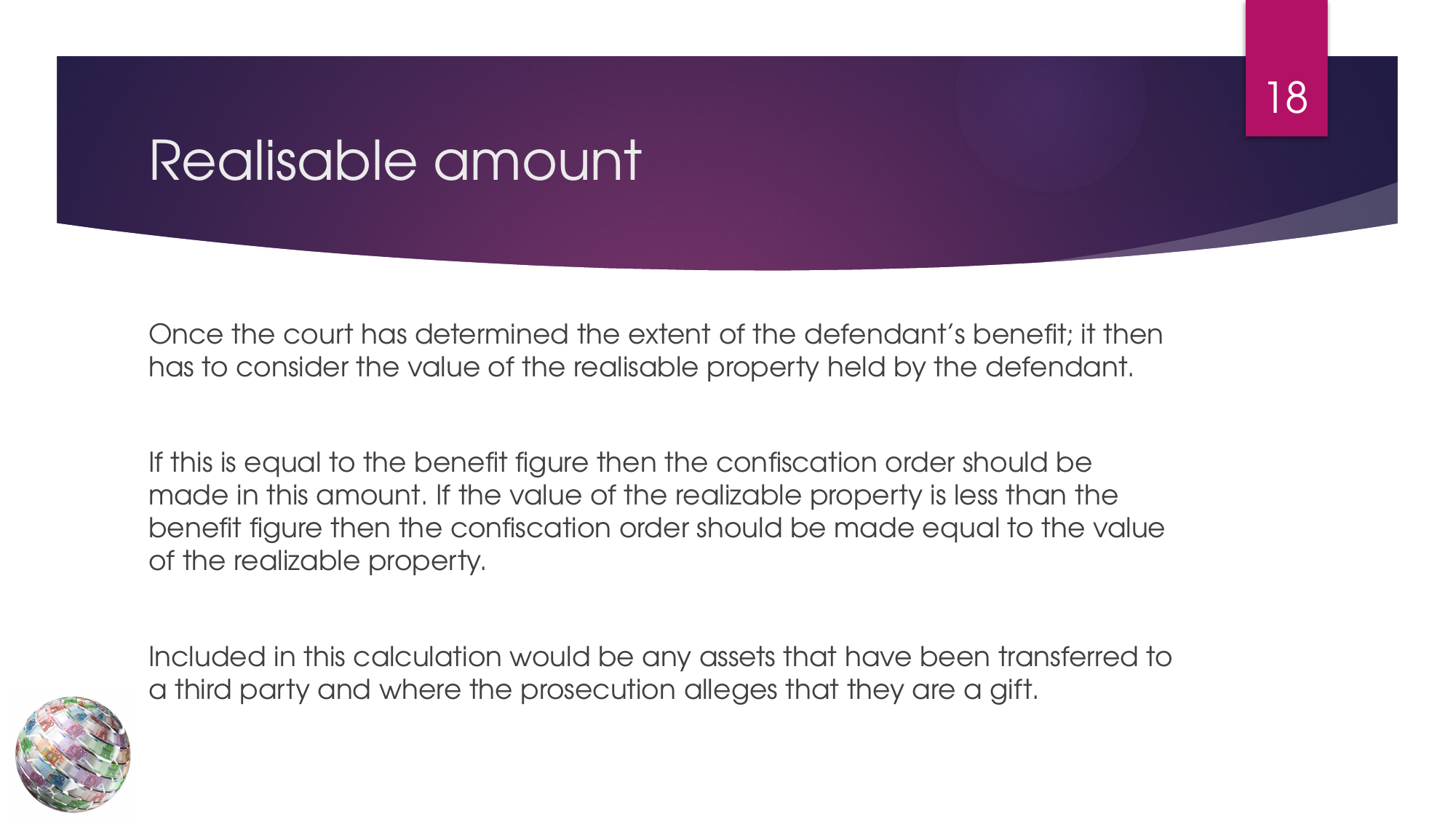

18
# Realisable amount
Once the court has determined the extent of the defendant’s benefit; it then has to consider the value of the realisable property held by the defendant.

If this is equal to the benefit figure then the confiscation order should be made in this amount. If the value of the realizable property is less than the benefit figure then the confiscation order should be made equal to the value of the realizable property.

Included in this calculation would be any assets that have been transferred to a third party and where the prosecution alleges that they are a gift.